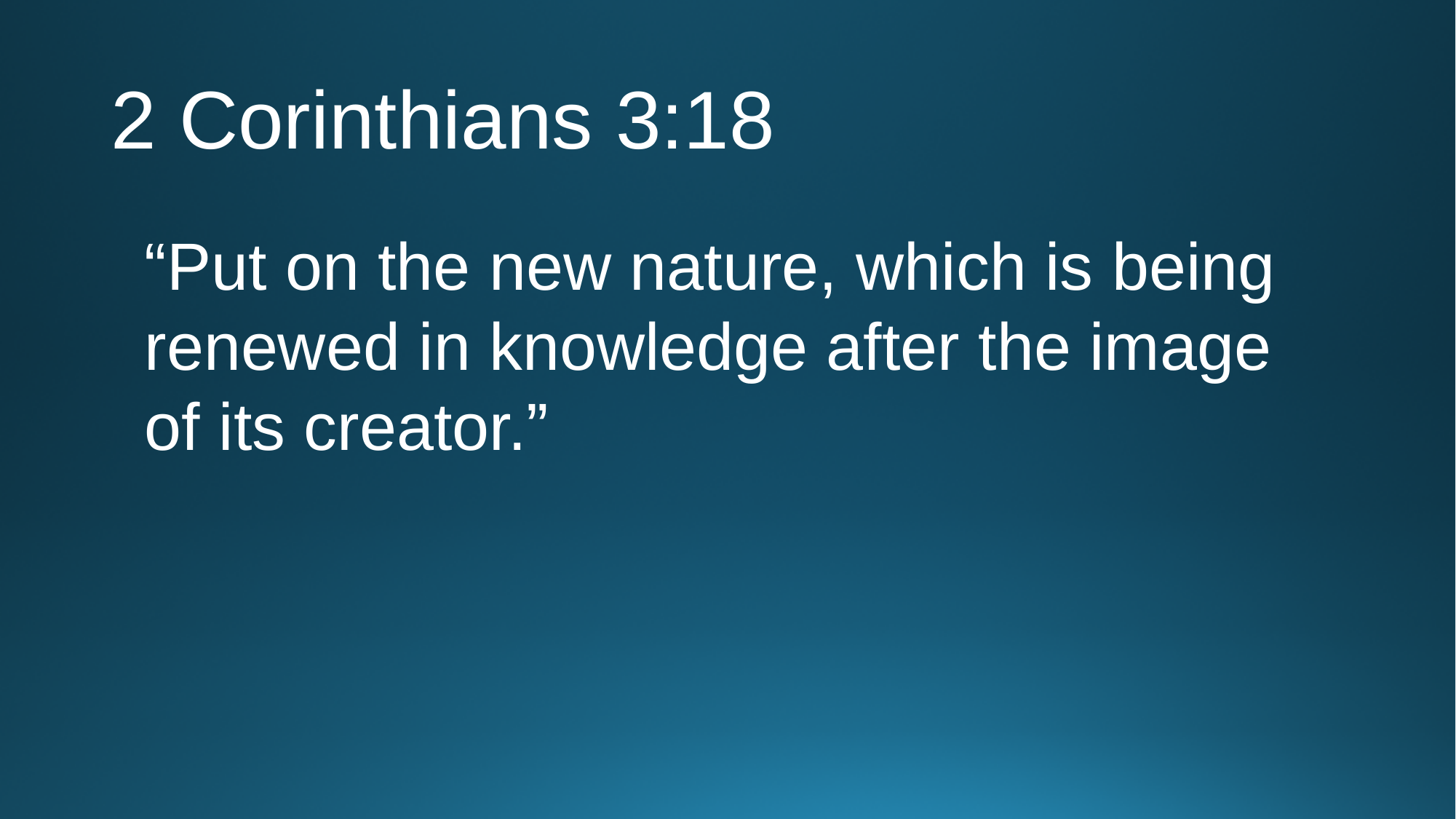

# 2 Corinthians 3:18
“Put on the new nature, which is being renewed in knowledge after the image of its creator.”